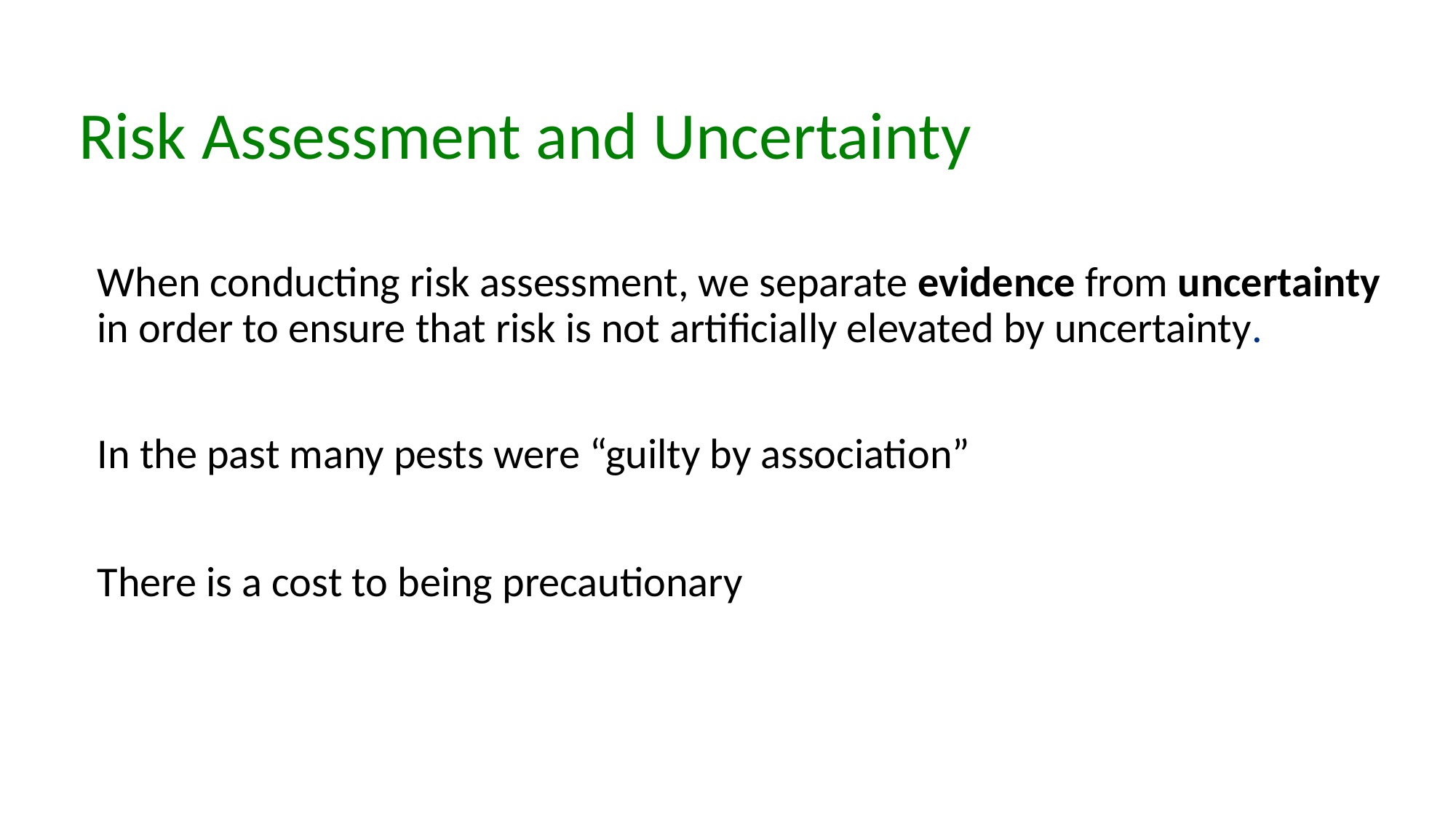

# Risk Assessment and Uncertainty
When conducting risk assessment, we separate evidence from uncertainty in order to ensure that risk is not artificially elevated by uncertainty.

In the past many pests were “guilty by association”

There is a cost to being precautionary